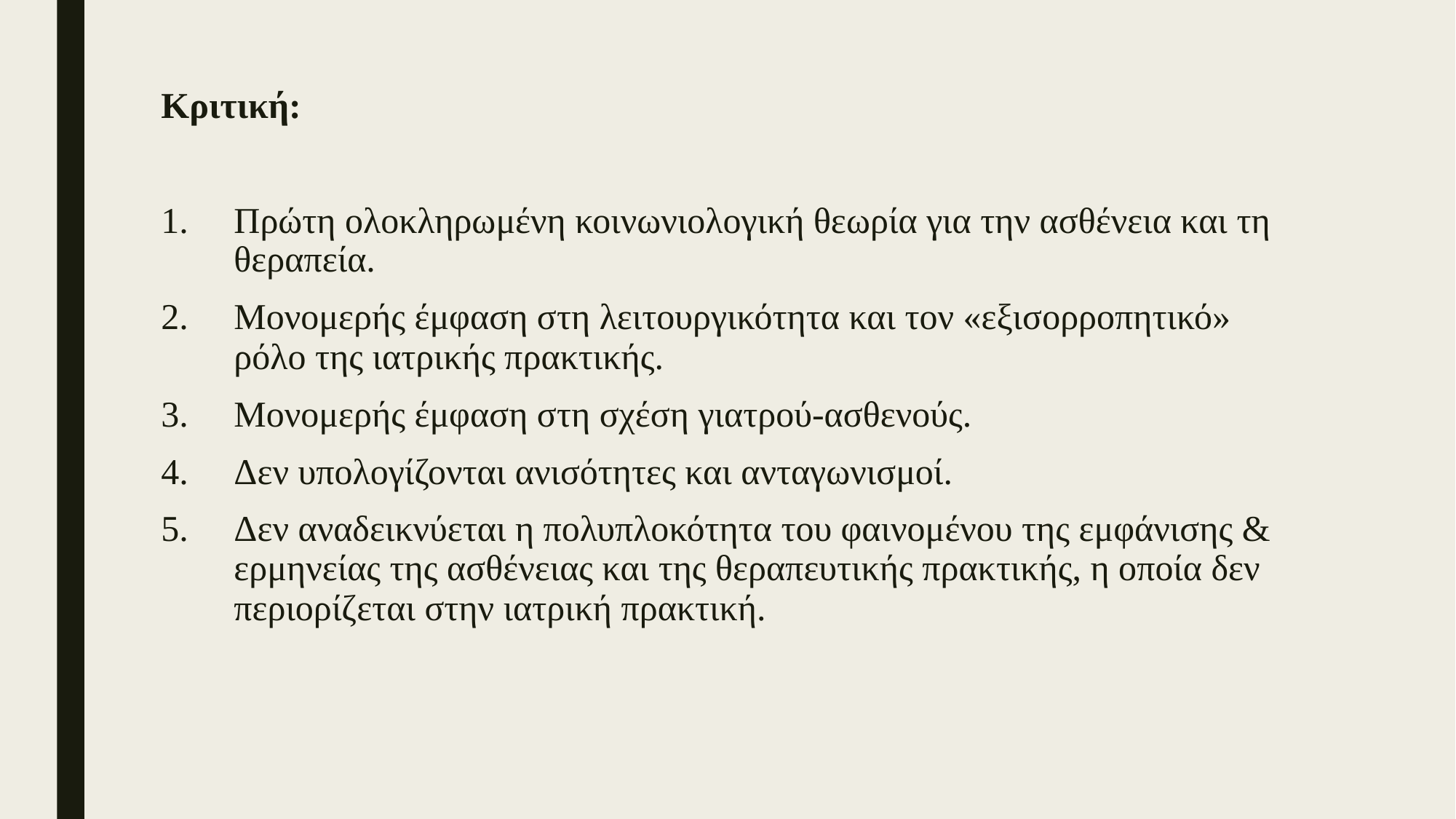

Κριτική:

Πρώτη ολοκληρωμένη κοινωνιολογική θεωρία για την ασθένεια και τη θεραπεία.
Μονομερής έμφαση στη λειτουργικότητα και τον «εξισορροπητικό» ρόλο της ιατρικής πρακτικής.
Μονομερής έμφαση στη σχέση γιατρού-ασθενούς.
Δεν υπολογίζονται ανισότητες και ανταγωνισμοί.
Δεν αναδεικνύεται η πολυπλοκότητα του φαινομένου της εμφάνισης & ερμηνείας της ασθένειας και της θεραπευτικής πρακτικής, η οποία δεν περιορίζεται στην ιατρική πρακτική.